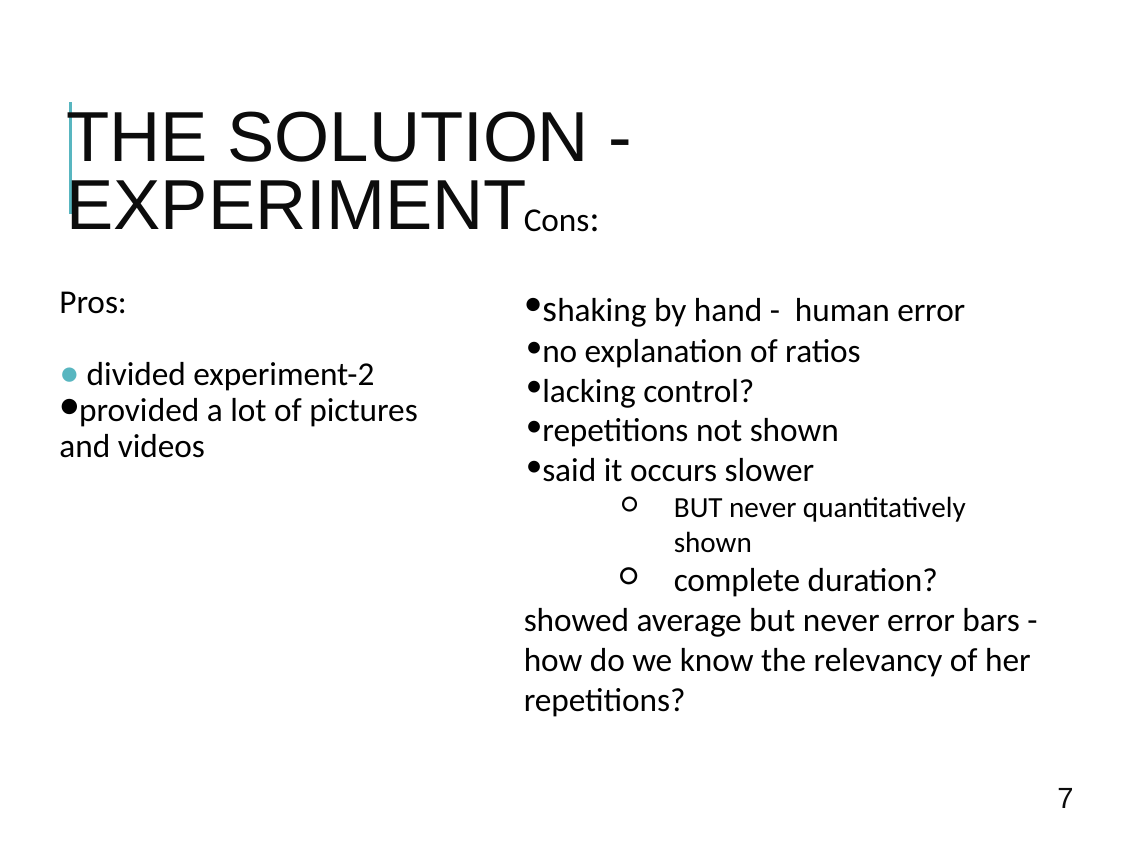

# THE SOLUTION - EXPERIMENT
Cons:

shaking by hand -  human error
no explanation of ratios
lacking control?
repetitions not shown
said it occurs slower
BUT never quantitatively shown
complete duration?
showed average but never error bars - how do we know the relevancy of her repetitions?

Pros:

 divided experiment-2
provided a lot of pictures and videos

7